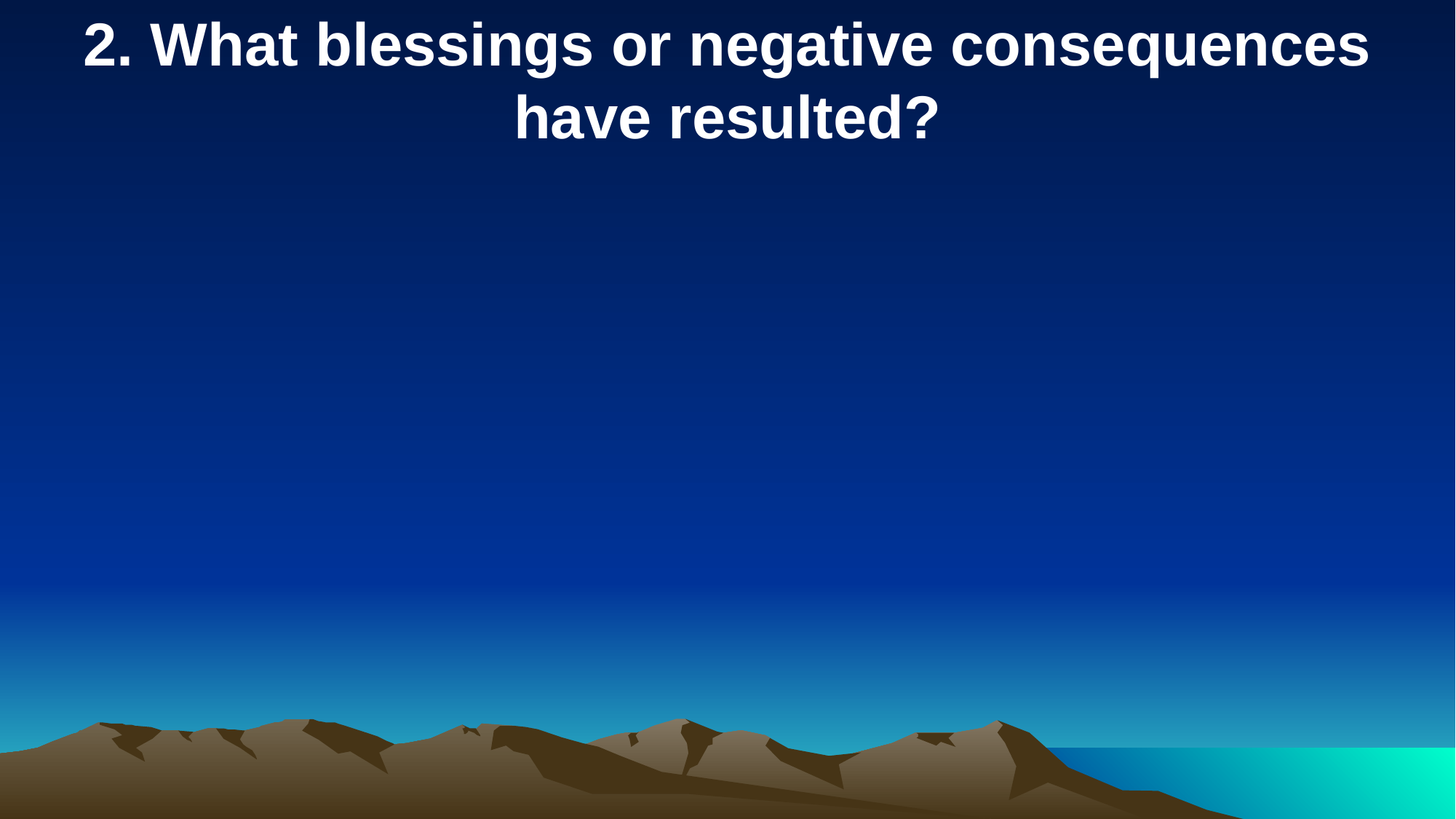

2. What blessings or negative consequences have resulted?